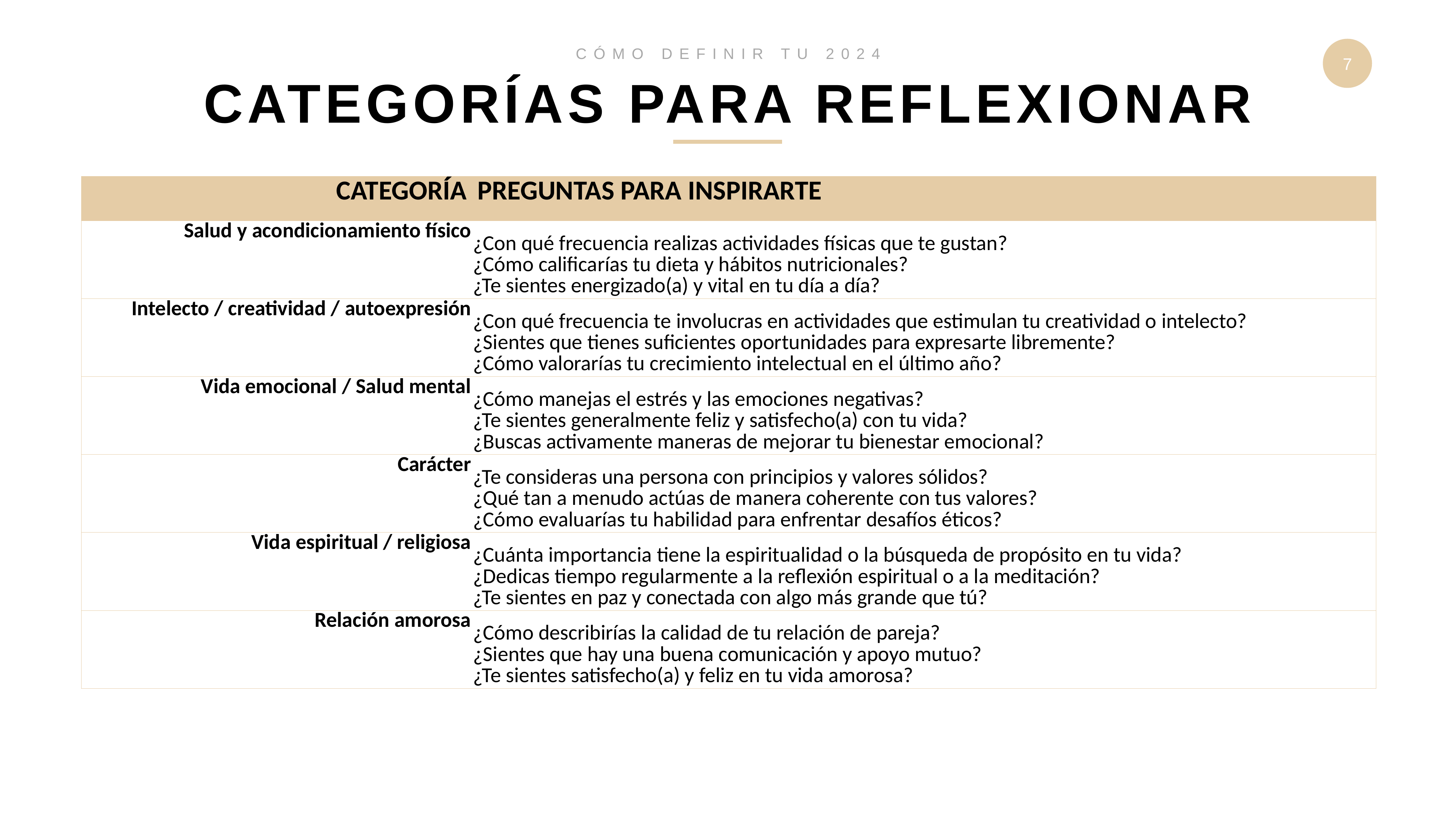

CÓMO DEFINIR TU 2024
CATEGORÍAS PARA REFLEXIONAR
| CATEGORÍA | PREGUNTAS PARA INSPIRARTE |
| --- | --- |
| Salud y acondicionamiento físico | ¿Con qué frecuencia realizas actividades físicas que te gustan? ¿Cómo calificarías tu dieta y hábitos nutricionales? ¿Te sientes energizado(a) y vital en tu día a día? |
| Intelecto / creatividad / autoexpresión | ¿Con qué frecuencia te involucras en actividades que estimulan tu creatividad o intelecto? ¿Sientes que tienes suficientes oportunidades para expresarte libremente? ¿Cómo valorarías tu crecimiento intelectual en el último año? |
| Vida emocional / Salud mental | ¿Cómo manejas el estrés y las emociones negativas? ¿Te sientes generalmente feliz y satisfecho(a) con tu vida? ¿Buscas activamente maneras de mejorar tu bienestar emocional? |
| Carácter | ¿Te consideras una persona con principios y valores sólidos? ¿Qué tan a menudo actúas de manera coherente con tus valores? ¿Cómo evaluarías tu habilidad para enfrentar desafíos éticos? |
| Vida espiritual / religiosa | ¿Cuánta importancia tiene la espiritualidad o la búsqueda de propósito en tu vida? ¿Dedicas tiempo regularmente a la reflexión espiritual o a la meditación? ¿Te sientes en paz y conectada con algo más grande que tú? |
| Relación amorosa | ¿Cómo describirías la calidad de tu relación de pareja? ¿Sientes que hay una buena comunicación y apoyo mutuo? ¿Te sientes satisfecho(a) y feliz en tu vida amorosa? |